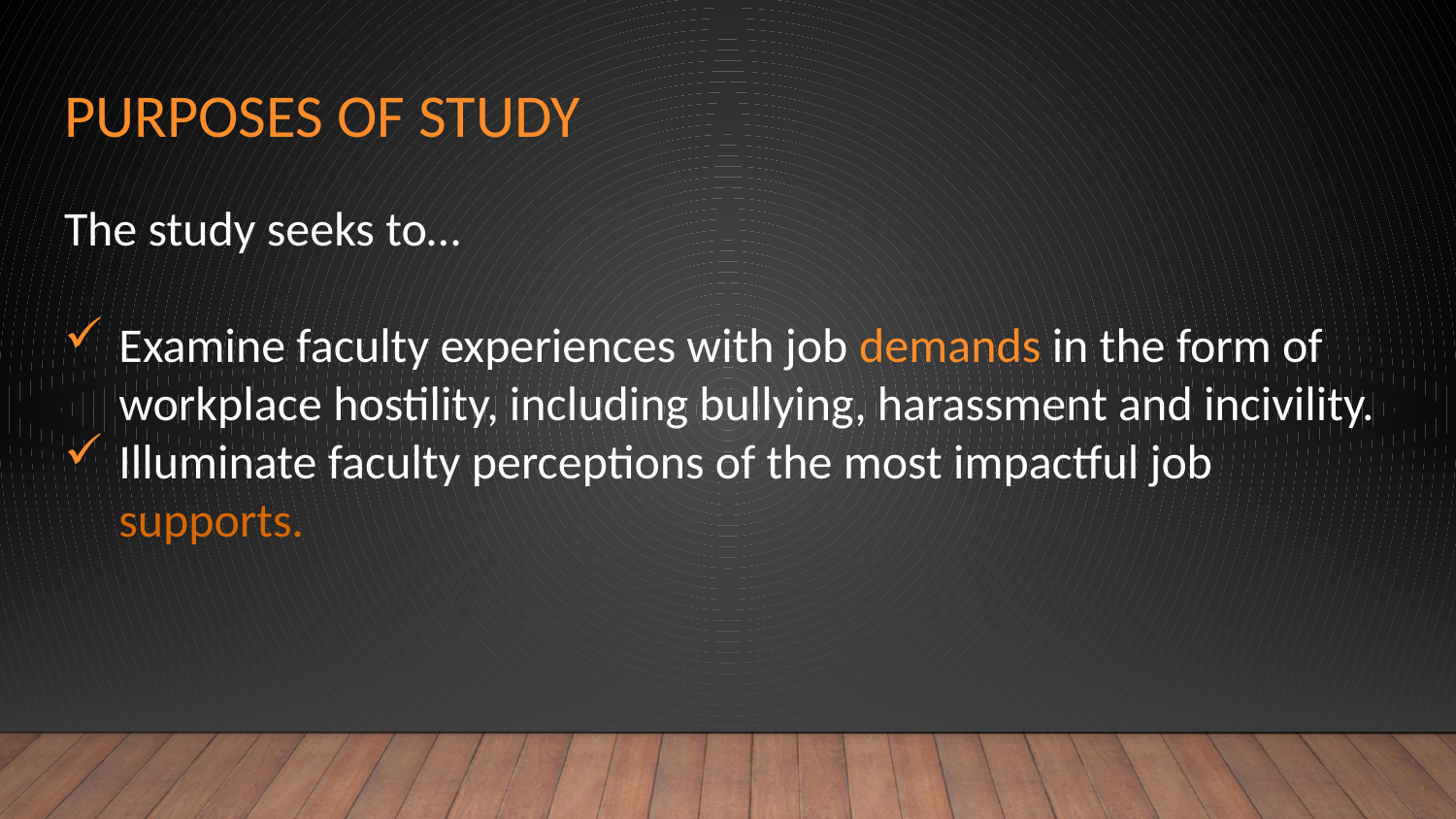

# Purposes of Study
The study seeks to…
Examine faculty experiences with job demands in the form of workplace hostility, including bullying, harassment and incivility.
Illuminate faculty perceptions of the most impactful job supports.